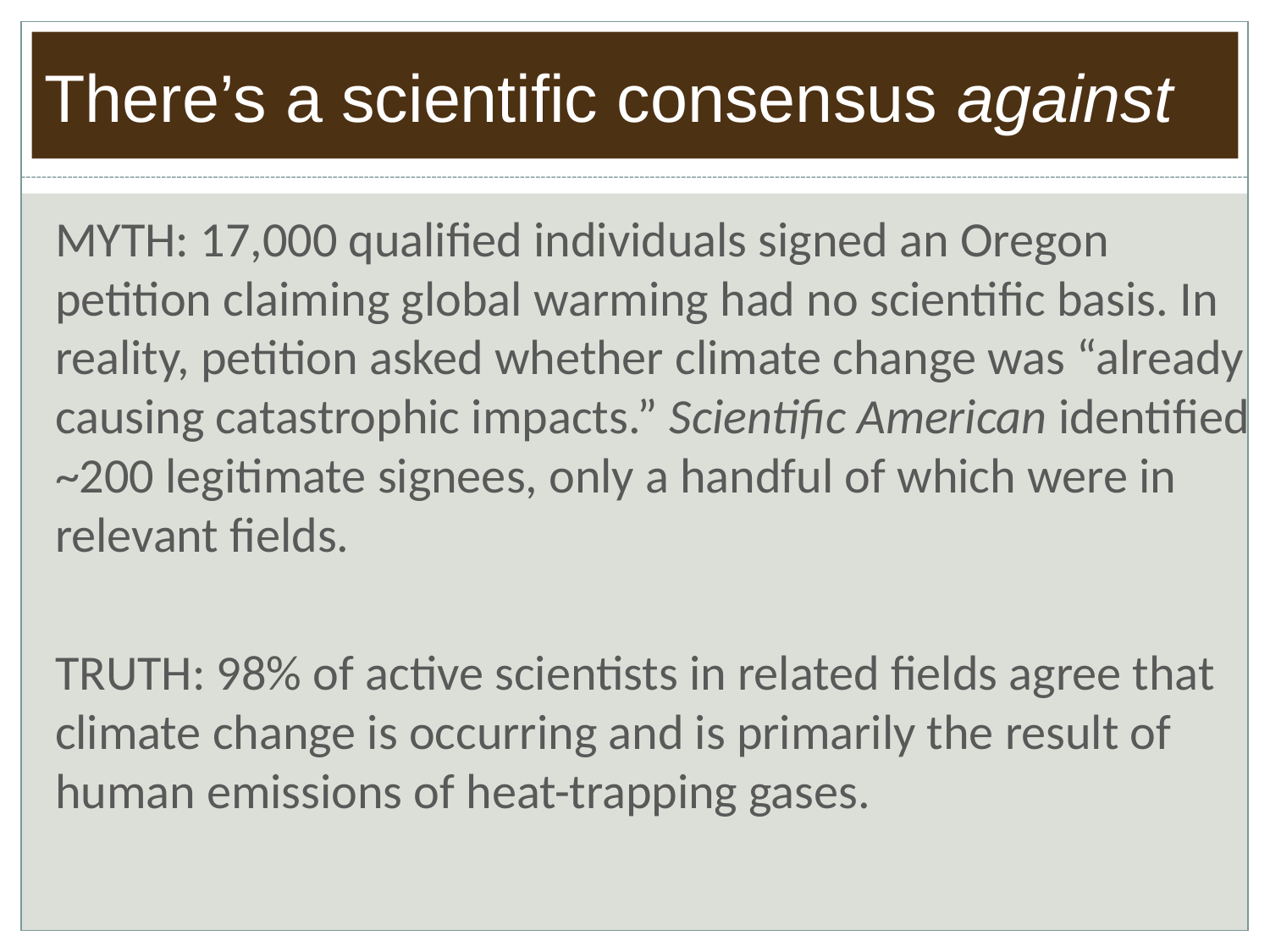

# There’s a scientific consensus against
MYTH: 17,000 qualified individuals signed an Oregon petition claiming global warming had no scientific basis. In reality, petition asked whether climate change was “already causing catastrophic impacts.” Scientific American identified ~200 legitimate signees, only a handful of which were in relevant fields.

TRUTH: 98% of active scientists in related fields agree that climate change is occurring and is primarily the result of human emissions of heat-trapping gases.